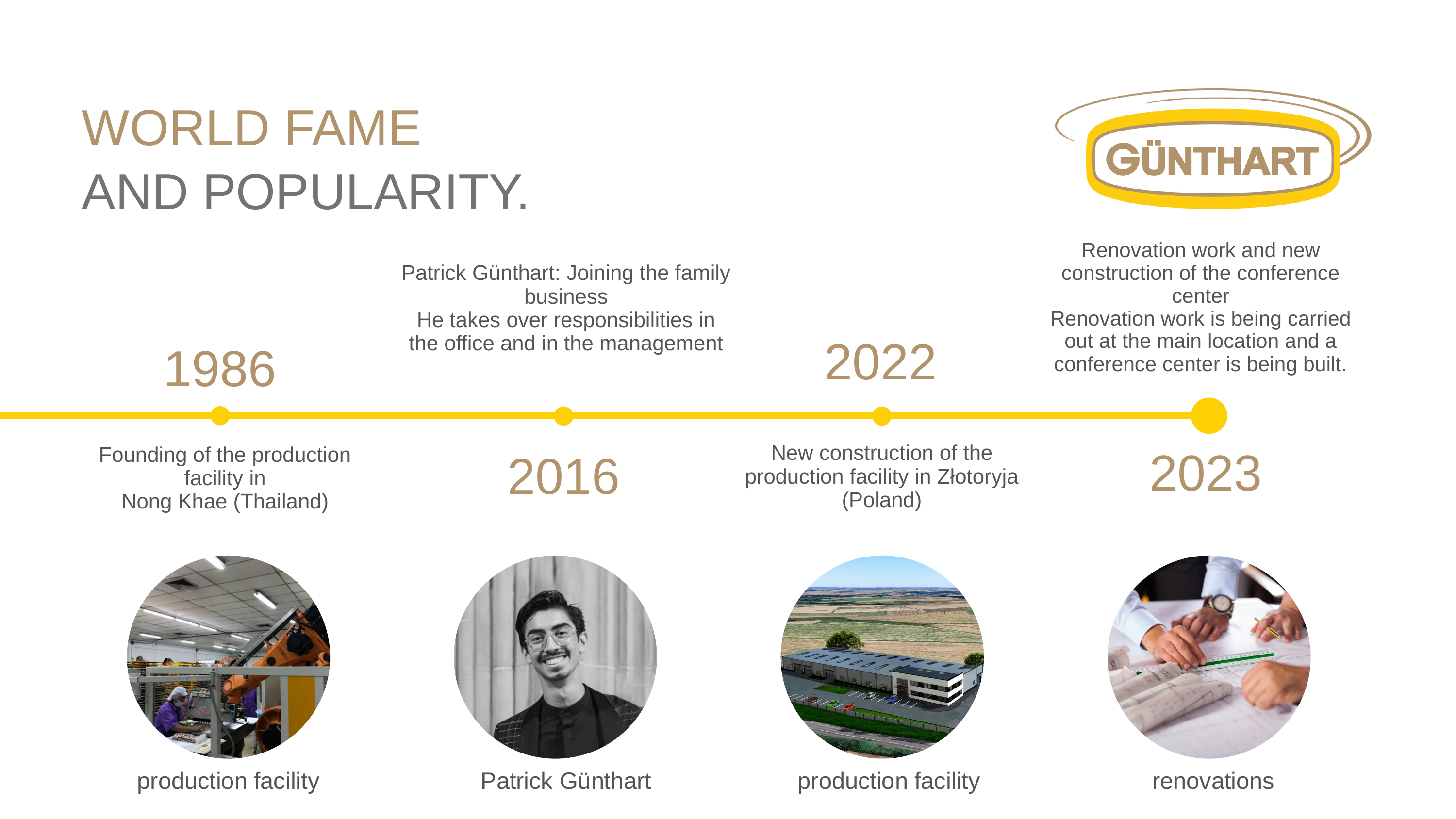

WORLD FAME
AND POPULARITY.
Renovation work and new construction of the conference center
Renovation work is being carried out at the main location and a conference center is being built.
Patrick Günthart: Joining the family business
He takes over responsibilities in the office and in the management
2022
1986

New construction of the production facility in Złotoryja (Poland)
Founding of the production facility in
Nong Khae (Thailand)
2023
2016

production facility
Patrick Günthart
production facility
renovations